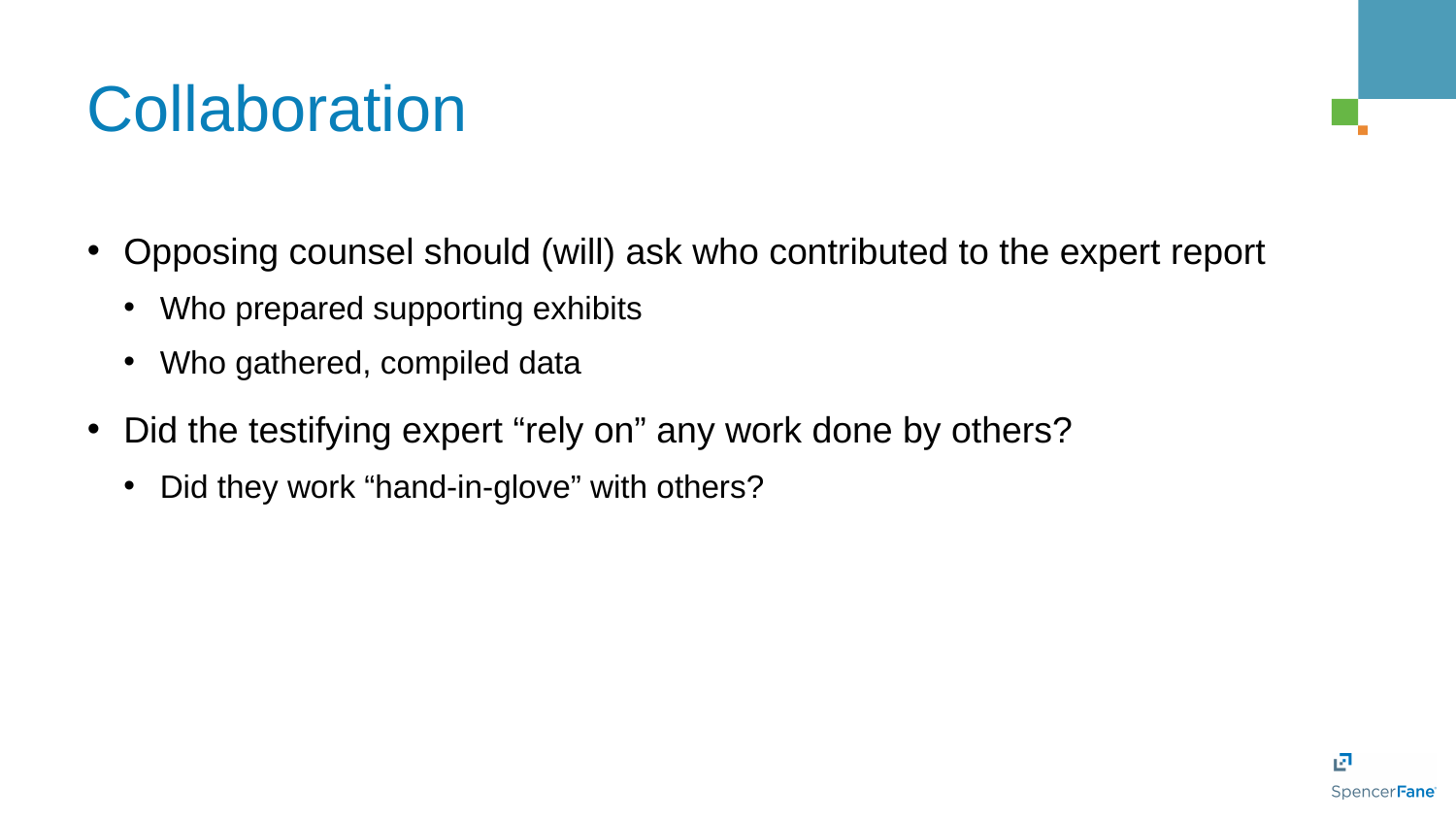

# Collaboration
Opposing counsel should (will) ask who contributed to the expert report
Who prepared supporting exhibits
Who gathered, compiled data
Did the testifying expert “rely on” any work done by others?
Did they work “hand-in-glove” with others?